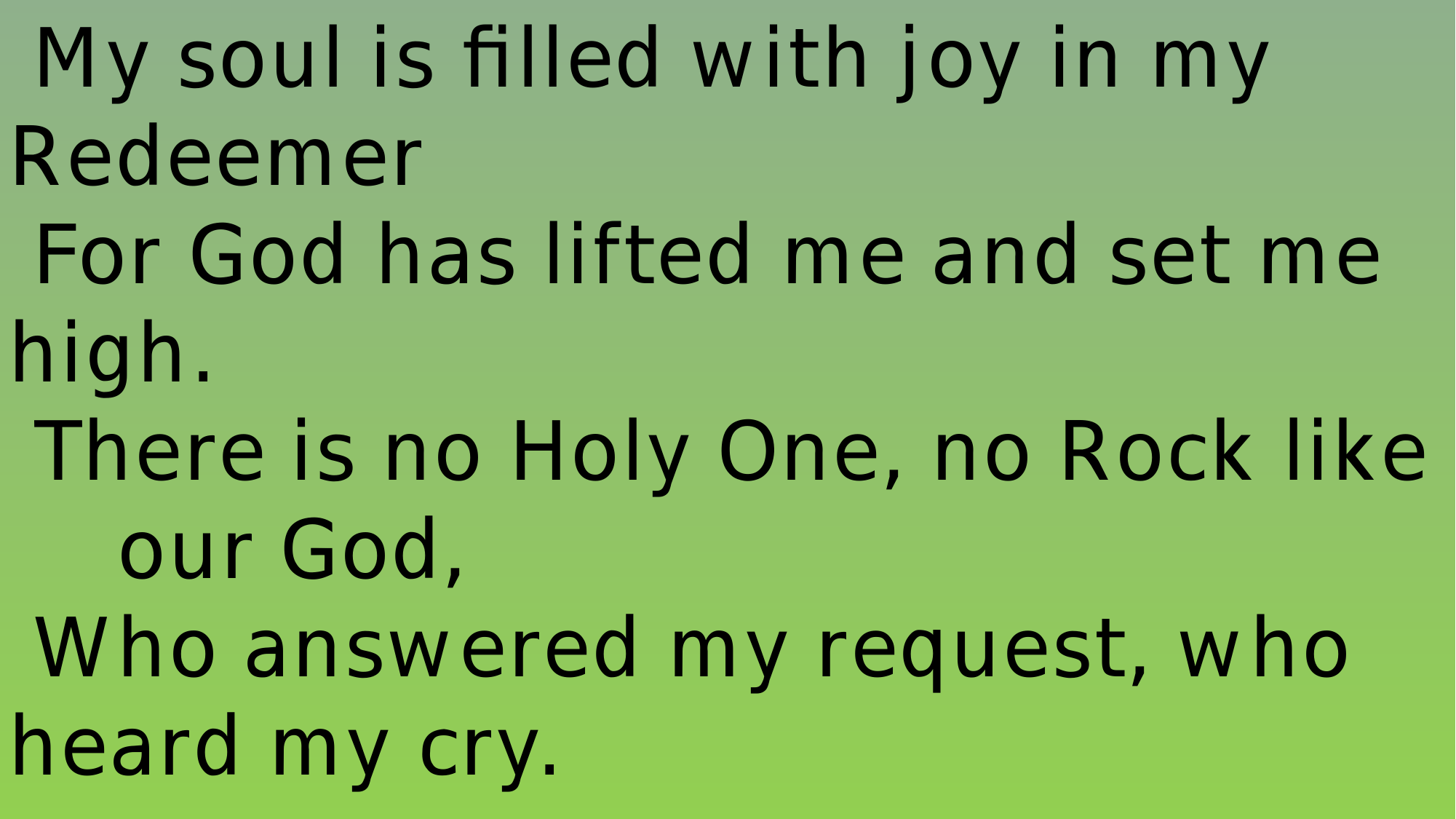

My soul is filled with joy in my 	Redeemer
 For God has lifted me and set me 	high.
 There is no Holy One, no Rock like 	our God,
 Who answered my request, who 	heard my cry.